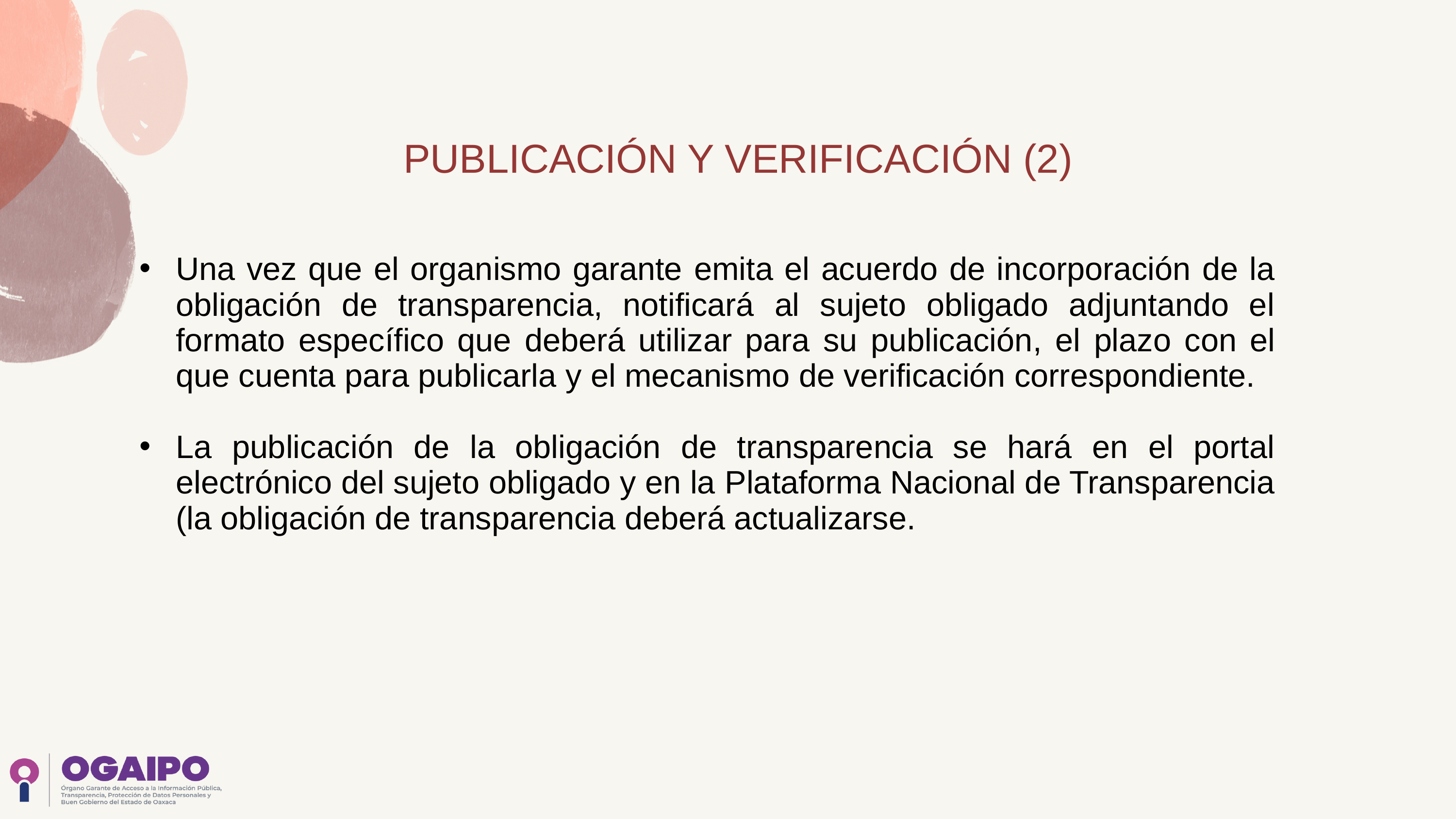

PUBLICACIÓN Y VERIFICACIÓN (2)

Una vez que el organismo garante emita el acuerdo de incorporación de la obligación de transparencia, notificará al sujeto obligado adjuntando el formato específico que deberá utilizar para su publicación, el plazo con el que cuenta para publicarla y el mecanismo de verificación correspondiente.

La publicación de la obligación de transparencia se hará en el portal electrónico del sujeto obligado y en la Plataforma Nacional de Transparencia (la obligación de transparencia deberá actualizarse.